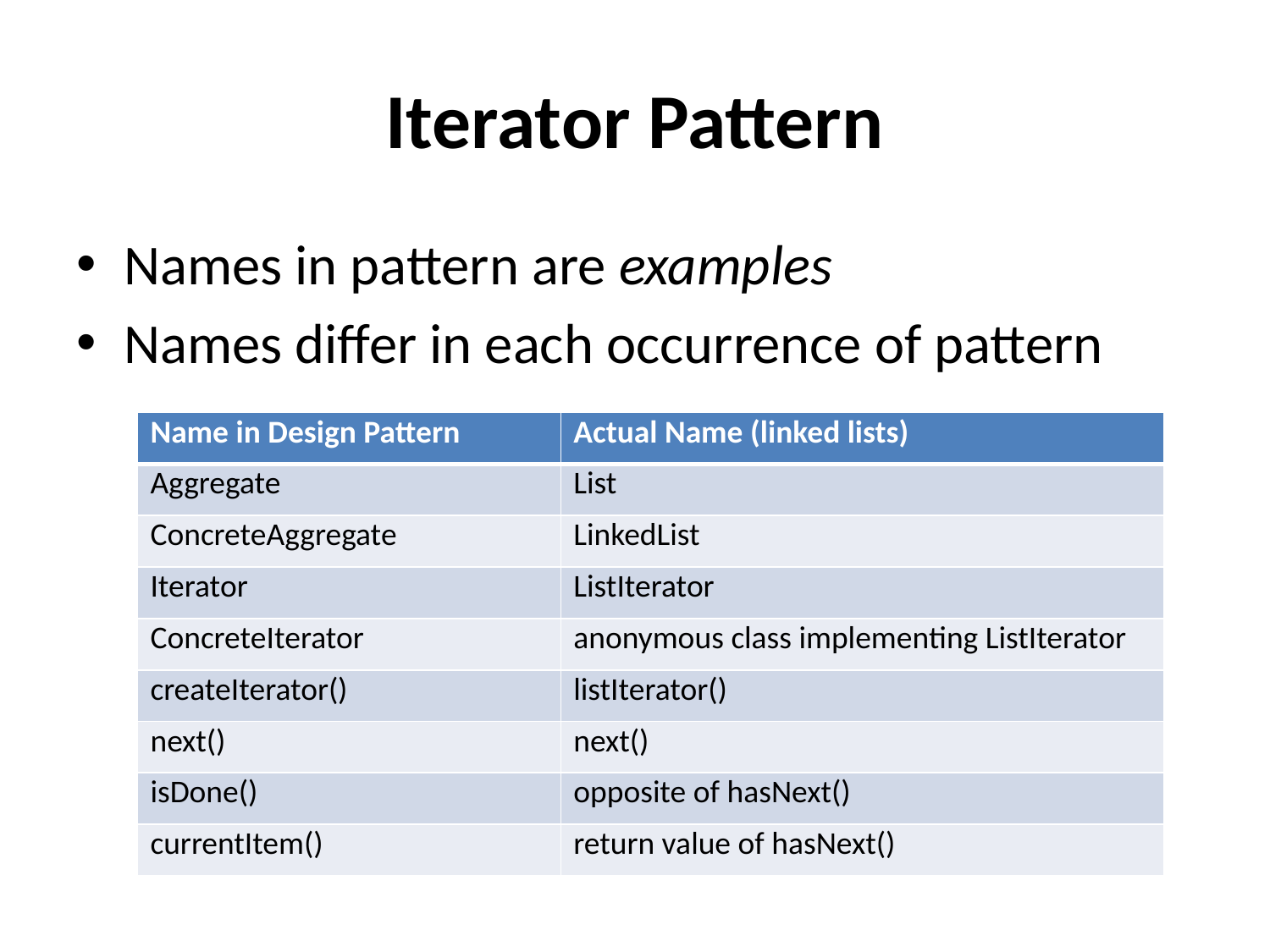

# Iterator Pattern
Names in pattern are examples
Names differ in each occurrence of pattern

| Name in Design Pattern | Actual Name (linked lists) |
| --- | --- |
| Aggregate | List |
| ConcreteAggregate | LinkedList |
| Iterator | ListIterator |
| ConcreteIterator | anonymous class implementing ListIterator |
| createIterator() | listIterator() |
| next() | next() |
| isDone() | opposite of hasNext() |
| currentItem() | return value of hasNext() |